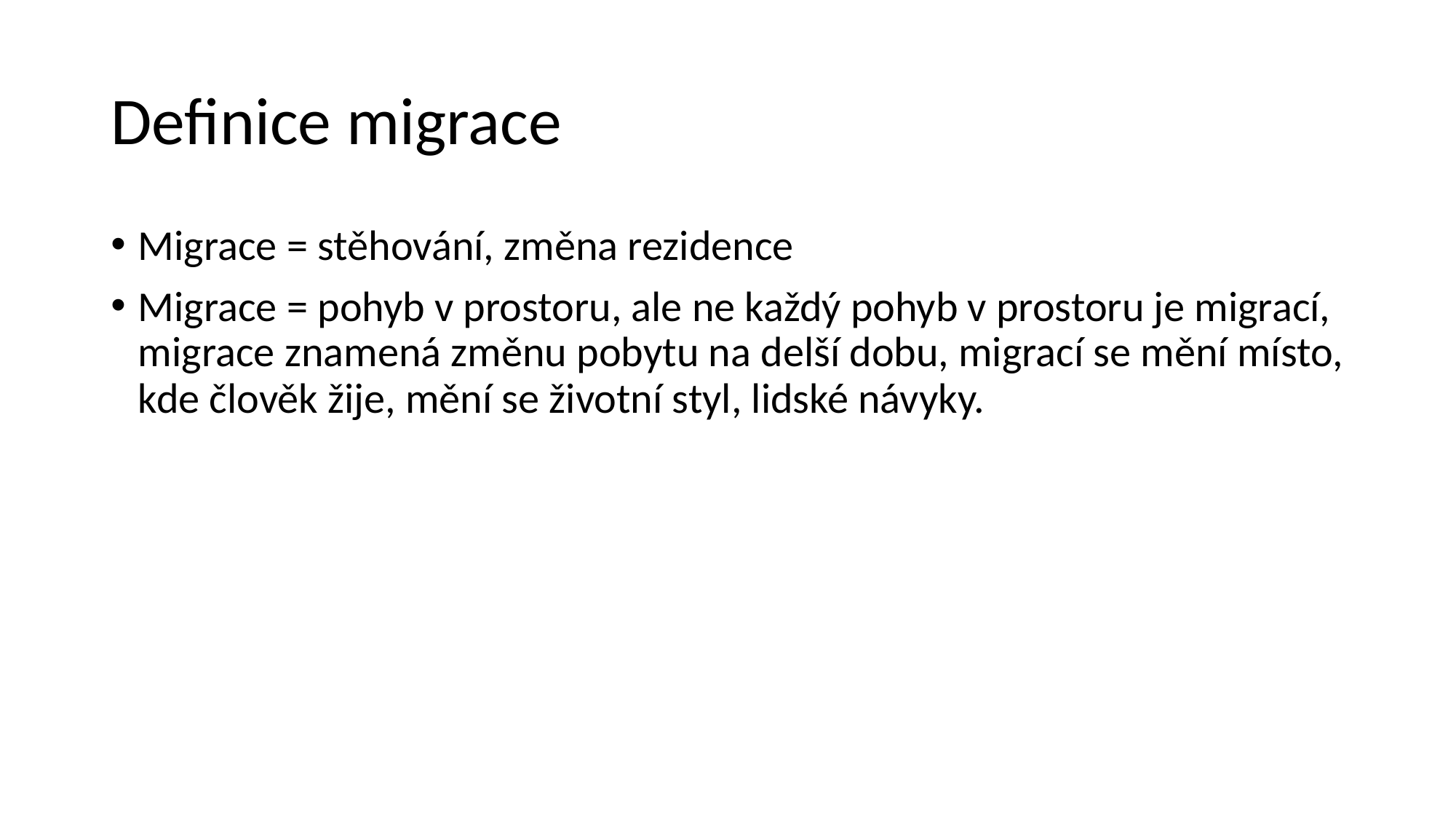

# Definice migrace
Migrace = stěhování, změna rezidence
Migrace = pohyb v prostoru, ale ne každý pohyb v prostoru je migrací, migrace znamená změnu pobytu na delší dobu, migrací se mění místo, kde člověk žije, mění se životní styl, lidské návyky.